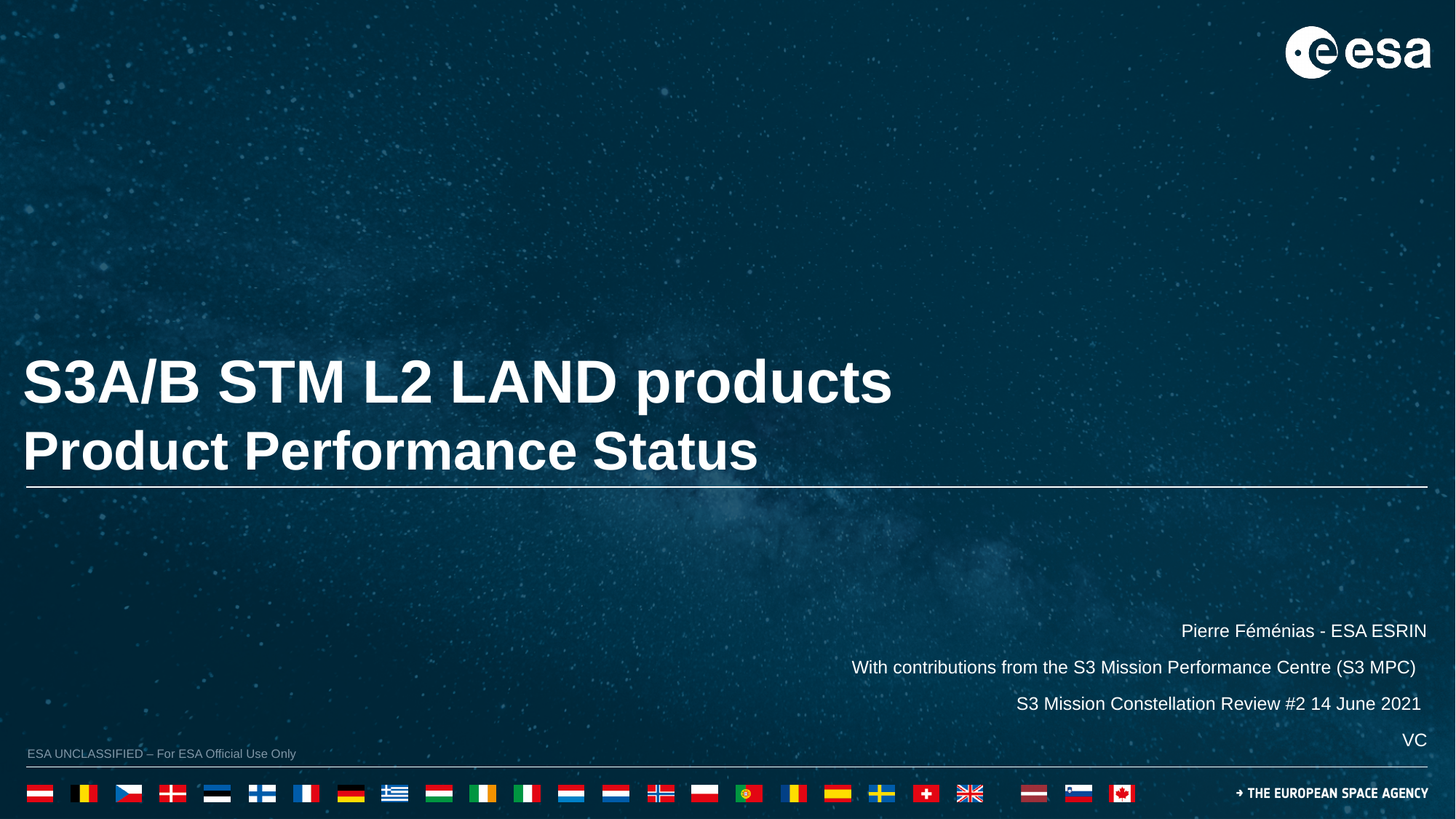

# S3A/B STM L2 LAND products Product Performance Status
Pierre Féménias - ESA ESRIN
With contributions from the S3 Mission Performance Centre (S3 MPC)
S3 Mission Constellation Review #2 14 June 2021
VC